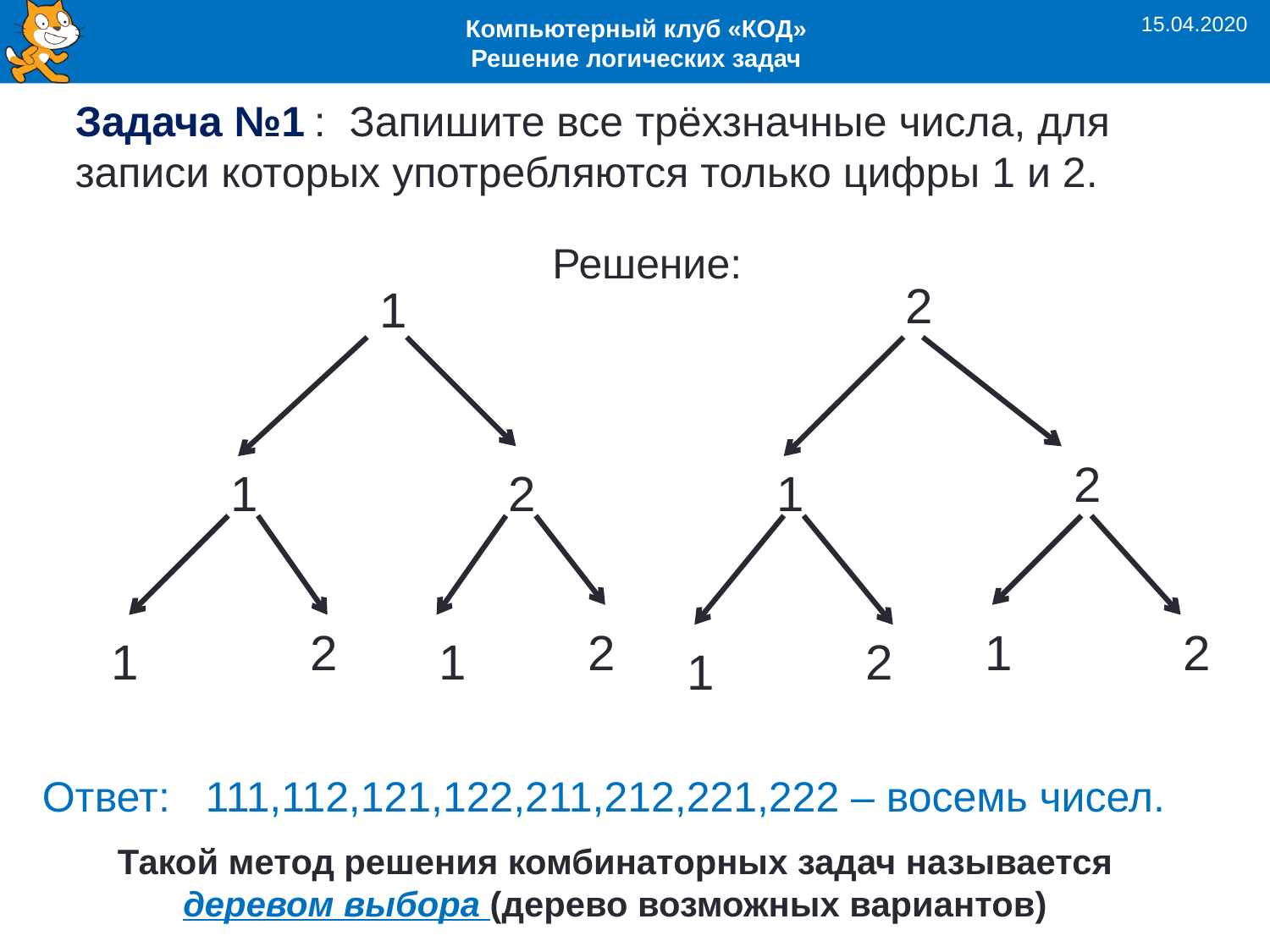

15.04.2020
Компьютерный клуб «КОД»
Решение логических задач
Задача №1 :  Запишите все трёхзначные числа, для записи которых употребляются только цифры 1 и 2.
Решение:

2
1
2
1
2
1
2
2
1
2
1
1
2
1
Ответ:   111,112,121,122,211,212,221,222 – восемь чисел.
Такой метод решения комбинаторных задач называется деревом выбора (дерево возможных вариантов)